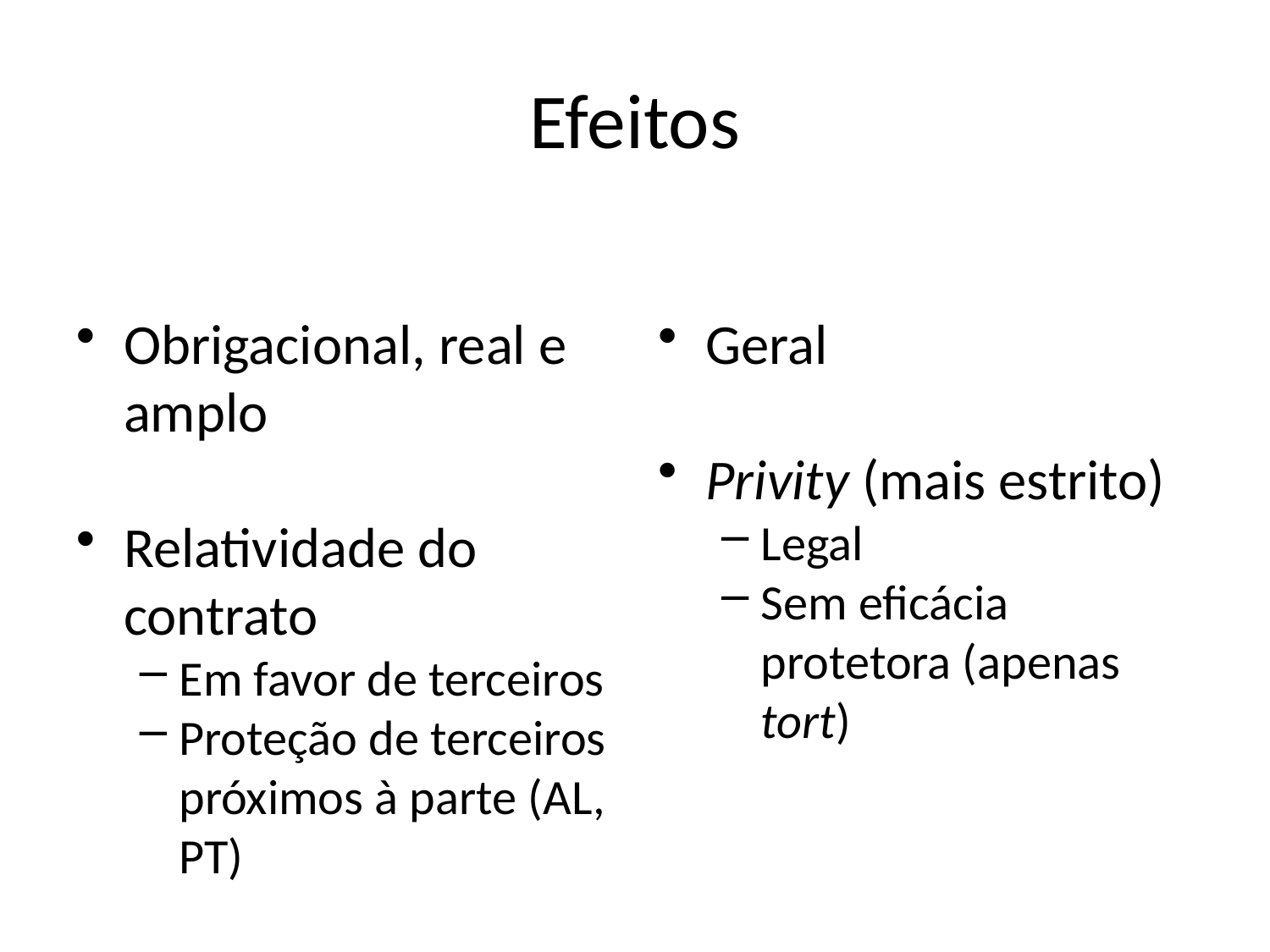

# Efeitos

Obrigacional, real e amplo

Relatividade do contrato
Em favor de terceiros
Proteção de terceiros próximos à parte (AL, PT)
Geral

Privity (mais estrito)
Legal
Sem eficácia protetora (apenas tort)